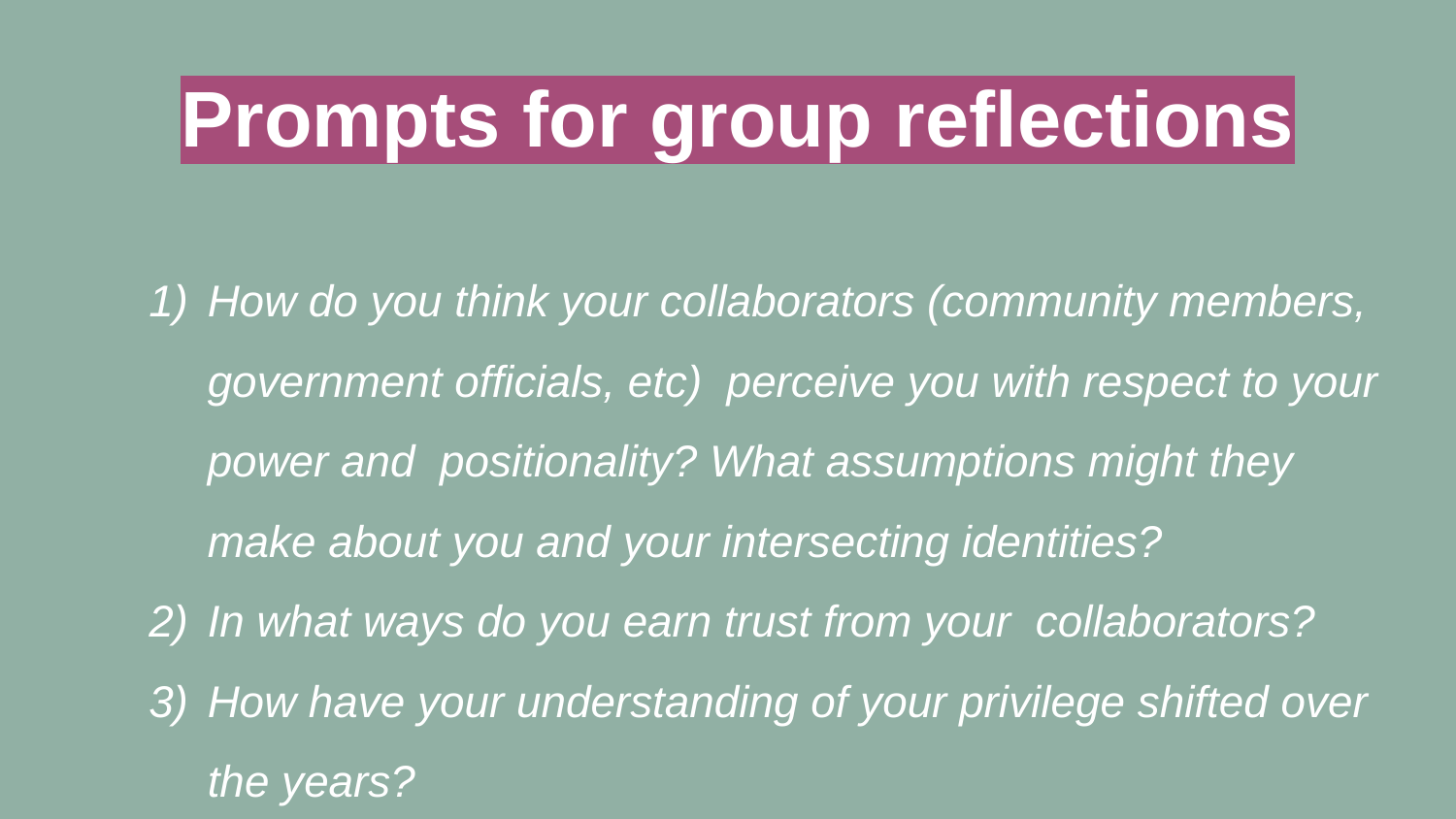

# Prompts for group reflections
How do you think your collaborators (community members, government officials, etc)  perceive you with respect to your power and  positionality? What assumptions might they make about you and your intersecting identities?
In what ways do you earn trust from your  collaborators?
How have your understanding of your privilege shifted over the years?